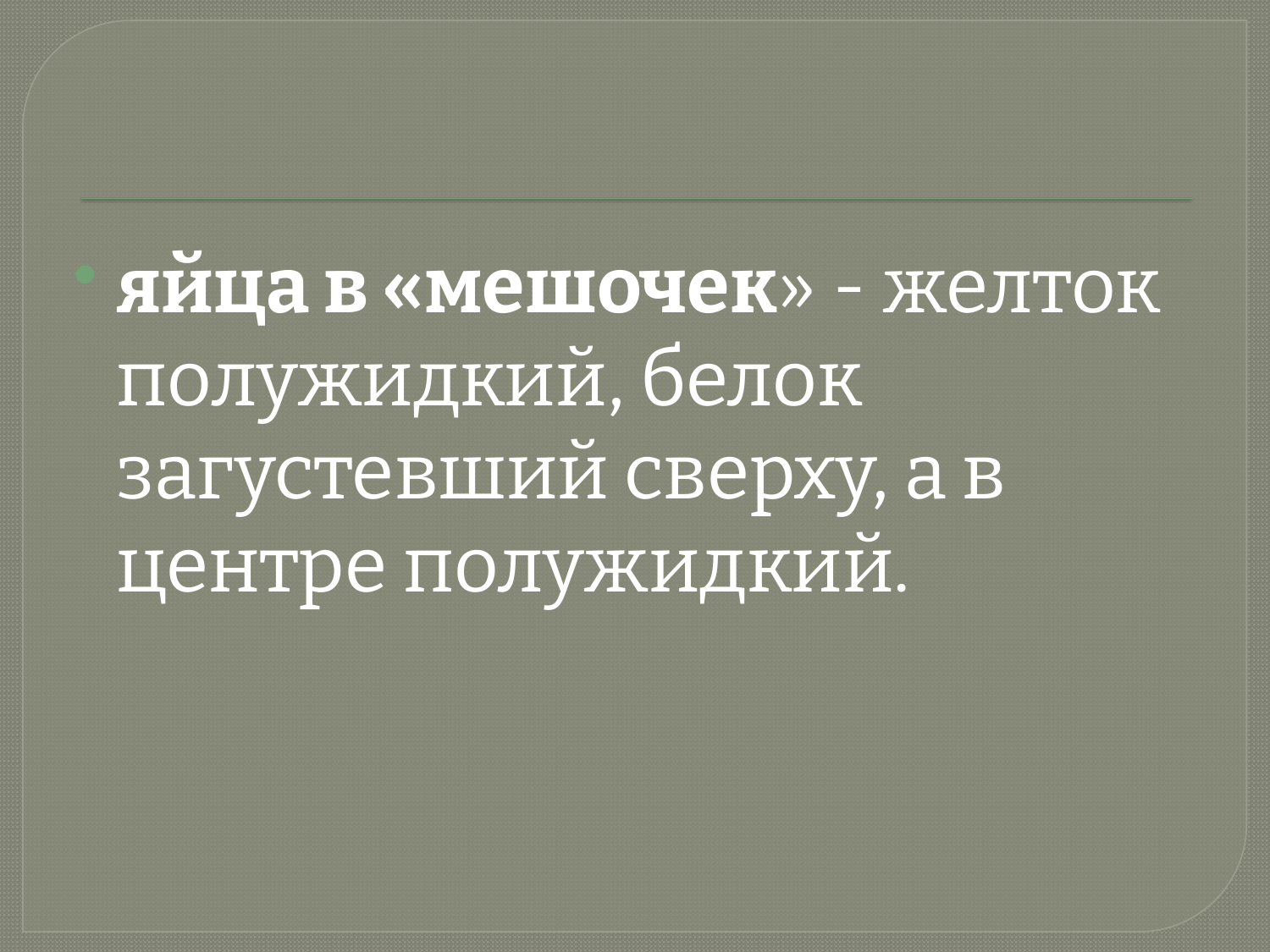

#
яйца в «мешочек» - желток полужидкий, белок  загустевший сверху, а в центре полужидкий.